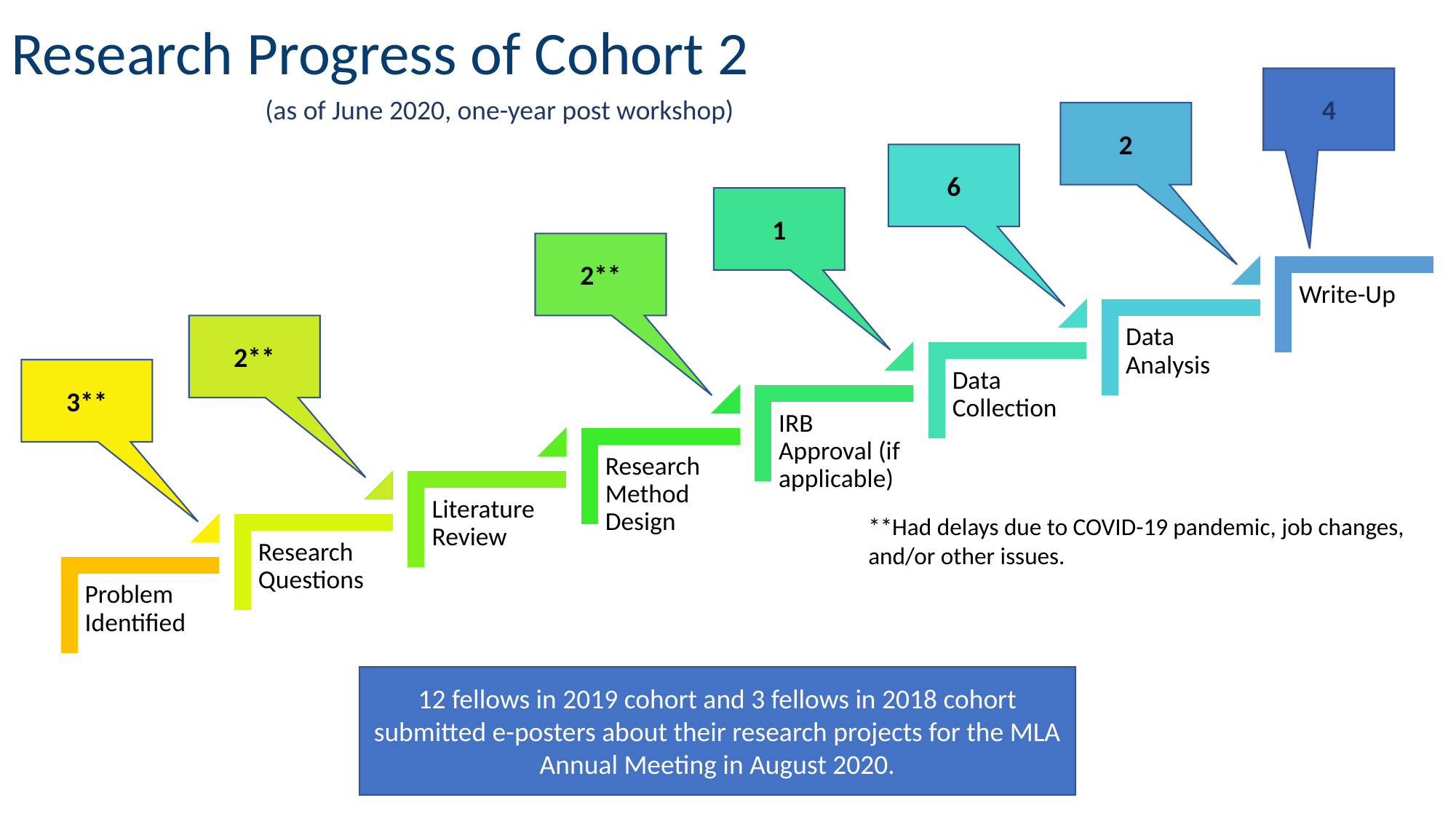

# Research Progress of Cohort 2
4
(as of June 2020, one-year post workshop)
2
6
1
2**
3**
Problem Identified
Research Questions
Literature Review
Research Method Design
IRB Approval (if applicable)
Data Collection
Data Analysis
Write-Up

2**
**Had delays due to COVID-19 pandemic, job changes, and/or other issues.

12 fellows in 2019 cohort and 3 fellows in 2018 cohort submitted e-posters about their research projects for the MLA Annual Meeting in August 2020.